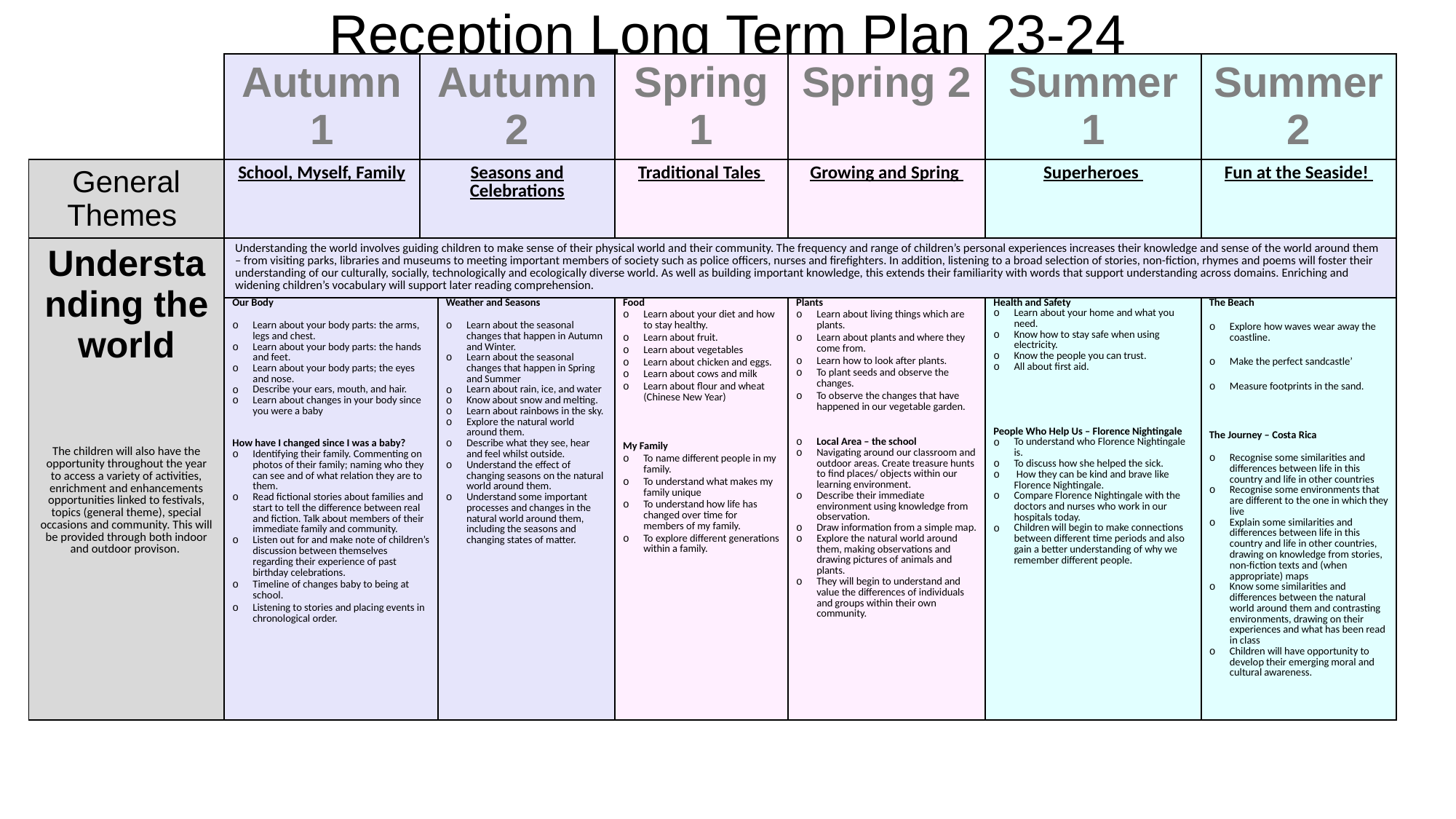

Reception Long Term Plan 23-24
|  | Autumn 1 | Autumn 2 |  | Spring 1 | Spring 2 | Summer 1 | Summer 2 |
| --- | --- | --- | --- | --- | --- | --- | --- |
| General Themes | School, Myself, Family | Seasons and Celebrations |  | Traditional Tales | Growing and Spring | Superheroes | Fun at the Seaside! |
| Understanding the world The children will also have the opportunity throughout the year to access a variety of activities, enrichment and enhancements opportunities linked to festivals, topics (general theme), special occasions and community. This will be provided through both indoor and outdoor provison. | Understanding the world involves guiding children to make sense of their physical world and their community. The frequency and range of children’s personal experiences increases their knowledge and sense of the world around them – from visiting parks, libraries and museums to meeting important members of society such as police officers, nurses and firefighters. In addition, listening to a broad selection of stories, non-fiction, rhymes and poems will foster their understanding of our culturally, socially, technologically and ecologically diverse world. As well as building important knowledge, this extends their familiarity with words that support understanding across domains. Enriching and widening children’s vocabulary will support later reading comprehension. |  |  |  |  |  |  |
| Understanding the world RE / Festivals Our RE Curriculum enables children to develop a positive sense of themselves and others and learn how to form positive and respectful relationships. They will begin to understand and value the differences of individuals and groups within their own community. Children will have opportunity to develop their emerging moral and cultural awareness. | Our Body Learn about your body parts: the arms, legs and chest. Learn about your body parts: the hands and feet. Learn about your body parts; the eyes and nose. Describe your ears, mouth, and hair. Learn about changes in your body since you were a baby How have I changed since I was a baby? Identifying their family. Commenting on photos of their family; naming who they can see and of what relation they are to them. Read fictional stories about families and start to tell the difference between real and fiction. Talk about members of their immediate family and community. Listen out for and make note of children’s discussion between themselves regarding their experience of past birthday celebrations. Timeline of changes baby to being at school. Listening to stories and placing events in chronological order. | Can talk about what they have done with their families during Christmas’ in the past. Show photos of how Christmas used to be celebrated in the past. Use world maps to show children where some stories are based. Use the Jolly Postman to draw information from a map and begin to understand why maps are so important to postmen. Share different cultures versions of famous fairy tales. To introduce children to a range of fictional characters and creatures from stories and to begin to differentiate these characters from real people in their lives. Stranger danger (based on Jack and the beanstalk). Talking about occupations and how to identify strangers that can help them when they are in need. | Weather and Seasons Learn about the seasonal changes that happen in Autumn and Winter. Learn about the seasonal changes that happen in Spring and Summer Learn about rain, ice, and water Know about snow and melting. Learn about rainbows in the sky. Explore the natural world around them. Describe what they see, hear and feel whilst outside. Understand the effect of changing seasons on the natural world around them. Understand some important processes and changes in the natural world around them, including the seasons and changing states of matter. | Food Learn about your diet and how to stay healthy. Learn about fruit. Learn about vegetables Learn about chicken and eggs. Learn about cows and milk Learn about flour and wheat (Chinese New Year) My Family To name different people in my family. To understand what makes my family unique To understand how life has changed over time for members of my family. To explore different generations within a family. | Plants Learn about living things which are plants. Learn about plants and where they come from. Learn how to look after plants. To plant seeds and observe the changes. To observe the changes that have happened in our vegetable garden. Local Area – the school Navigating around our classroom and outdoor areas. Create treasure hunts to find places/ objects within our learning environment. Describe their immediate environment using knowledge from observation. Draw information from a simple map. Explore the natural world around them, making observations and drawing pictures of animals and plants. They will begin to understand and value the differences of individuals and groups within their own community. | Health and Safety Learn about your home and what you need. Know how to stay safe when using electricity. Know the people you can trust. All about first aid. People Who Help Us – Florence Nightingale To understand who Florence Nightingale is. To discuss how she helped the sick.  How they can be kind and brave like Florence Nightingale. Compare Florence Nightingale with the doctors and nurses who work in our hospitals today. Children will begin to make connections between different time periods and also gain a better understanding of why we remember different people. | The Beach Explore how waves wear away the coastline. Make the perfect sandcastle’ Measure footprints in the sand. The Journey – Costa Rica Recognise some similarities and differences between life in this country and life in other countries Recognise some environments that are different to the one in which they live Explain some similarities and differences between life in this country and life in other countries, drawing on knowledge from stories, non-fiction texts and (when appropriate) maps Know some similarities and differences between the natural world around them and contrasting environments, drawing on their experiences and what has been read in class Children will have opportunity to develop their emerging moral and cultural awareness. |